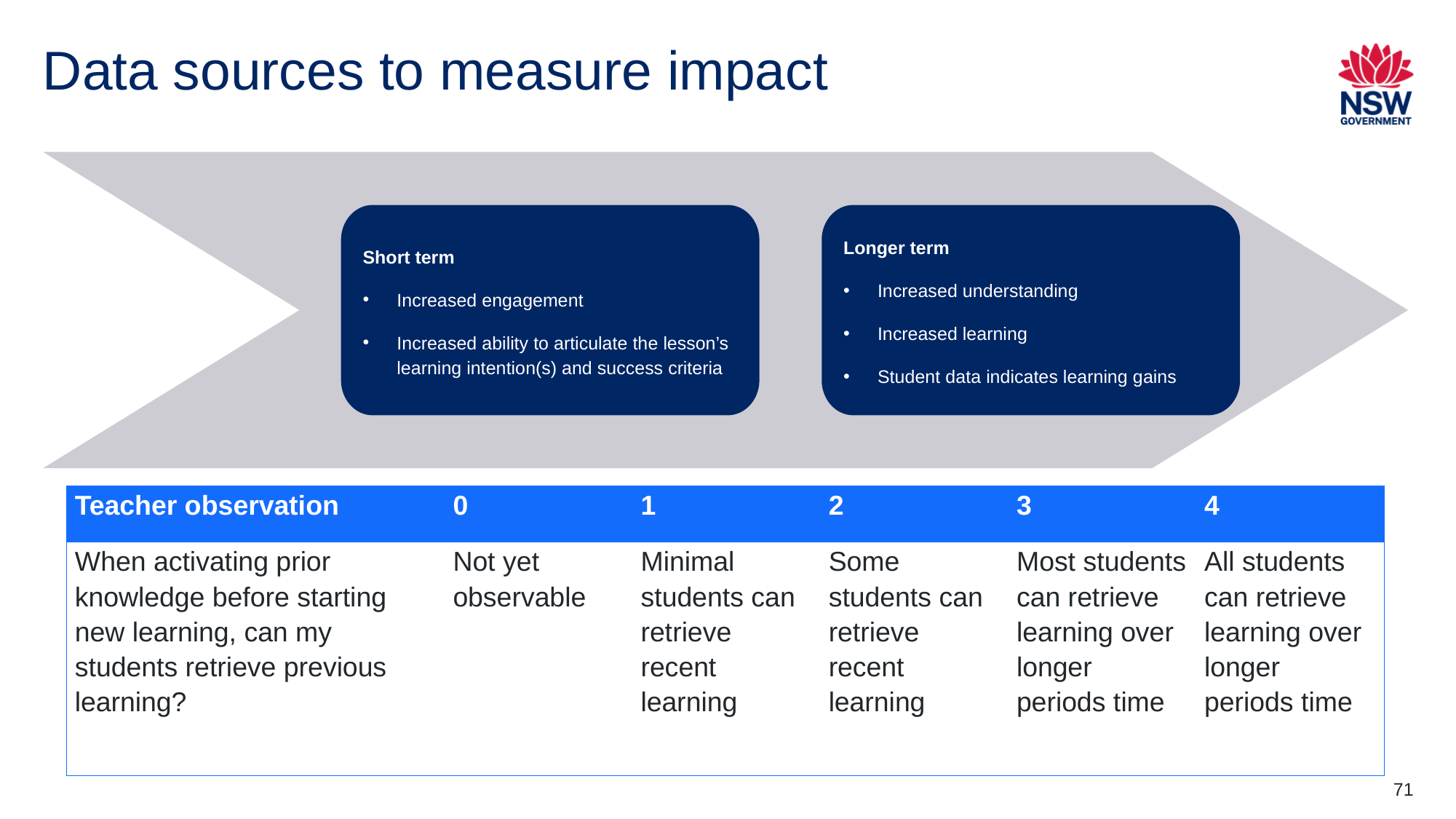

# Data sources to measure impact

Short term
Increased engagement
Increased ability to articulate the lesson’s learning intention(s) and success criteria
Longer term
Increased understanding
Increased learning
Student data indicates learning gains
| Teacher observation | 0 | 1 | 2 | 3 | 4 |
| --- | --- | --- | --- | --- | --- |
| When activating prior knowledge before starting new learning, can my students retrieve previous learning? | Not yet observable | Minimal students can retrieve recent learning | Some students can retrieve recent learning | Most students can retrieve learning over longer periods time | All students can retrieve learning over longer periods time |
71